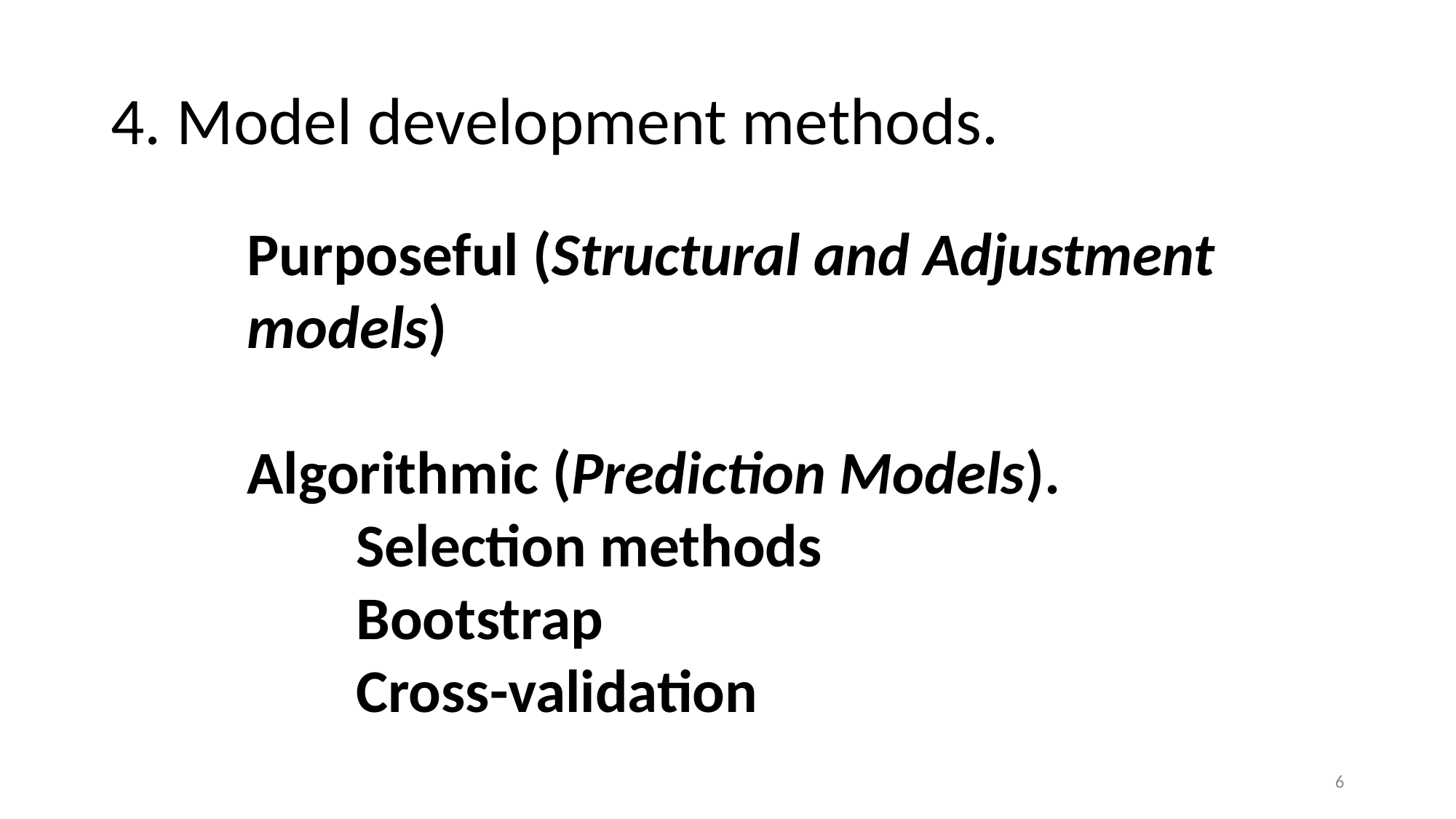

# 4. Model development methods.
Purposeful (Structural and Adjustment models)

Algorithmic (Prediction Models).
	Selection methods
	Bootstrap
	Cross-validation

6